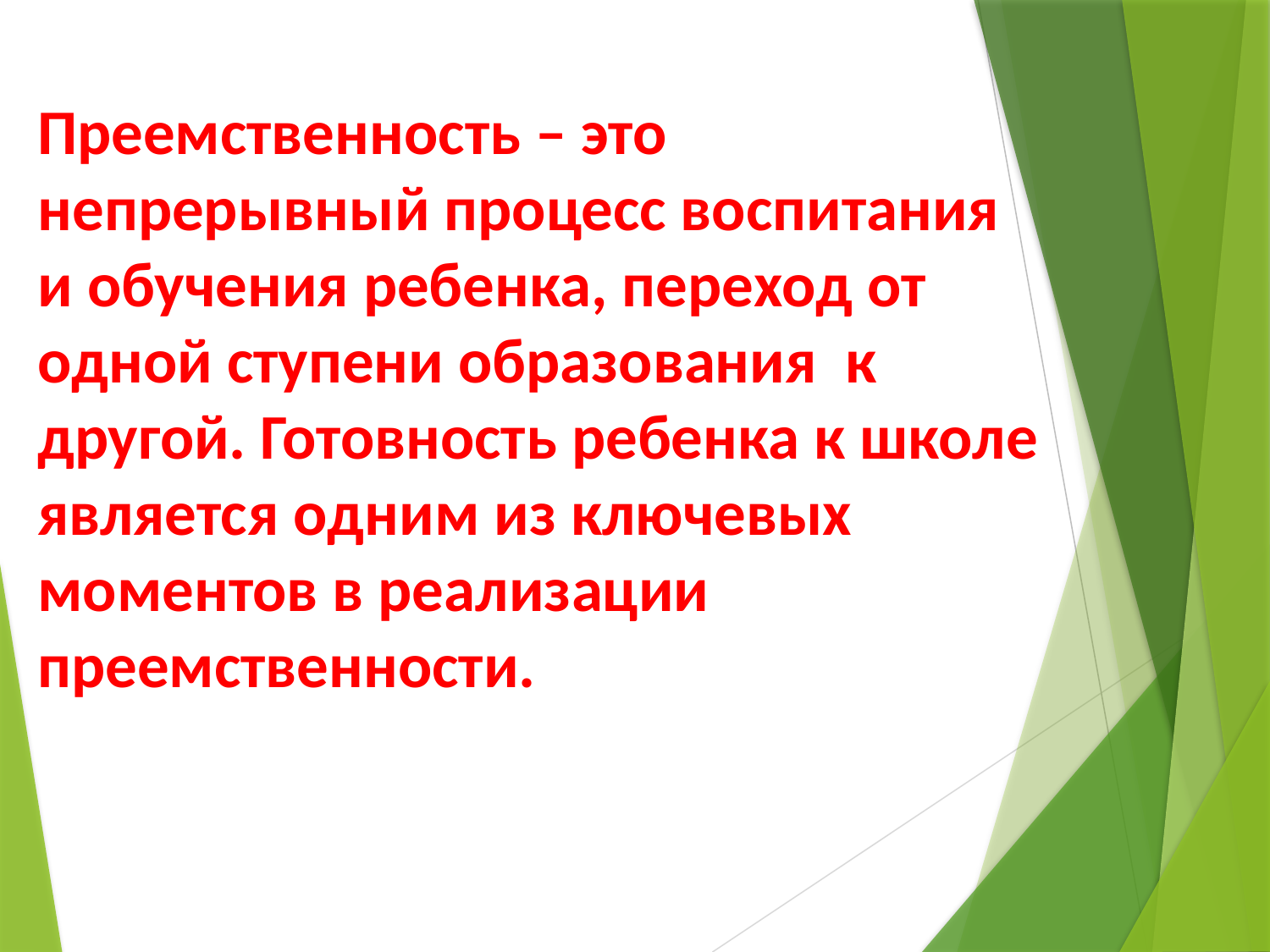

# Преемственность – это непрерывный процесс воспитания и обучения ребенка, переход от одной ступени образования  к другой. Готовность ребенка к школе является одним из ключевых моментов в реализации преемственности.